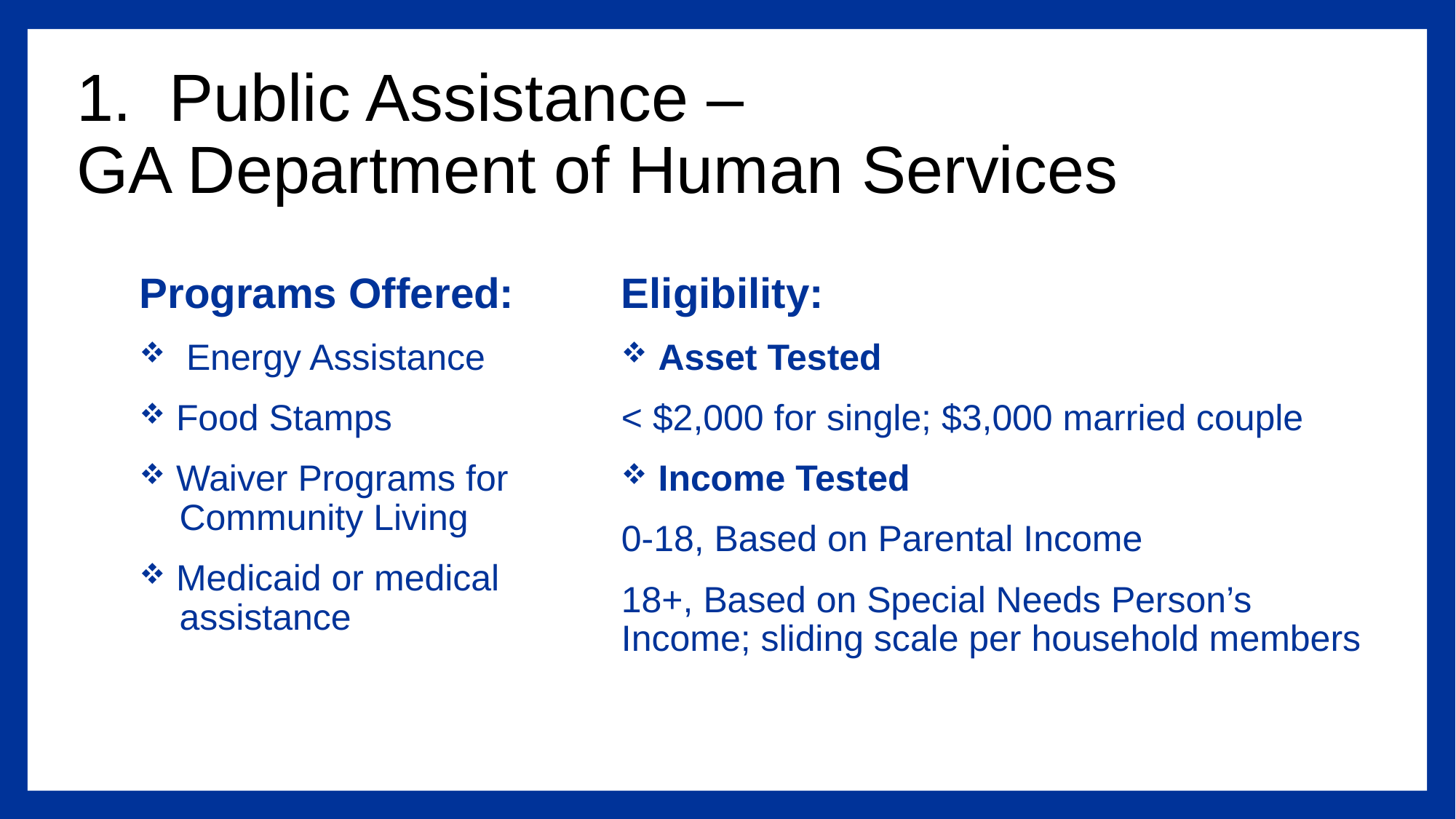

# 1.  Public Assistance – GA Department of Human Services
Eligibility:
 Asset Tested
< $2,000 for single; $3,000 married couple
 Income Tested
0-18, Based on Parental Income
18+, Based on Special Needs Person’s Income; sliding scale per household members

Programs Offered:
  Energy Assistance
 Food Stamps
 Waiver Programs for kCommunity Living
 Medicaid or medical sassistance